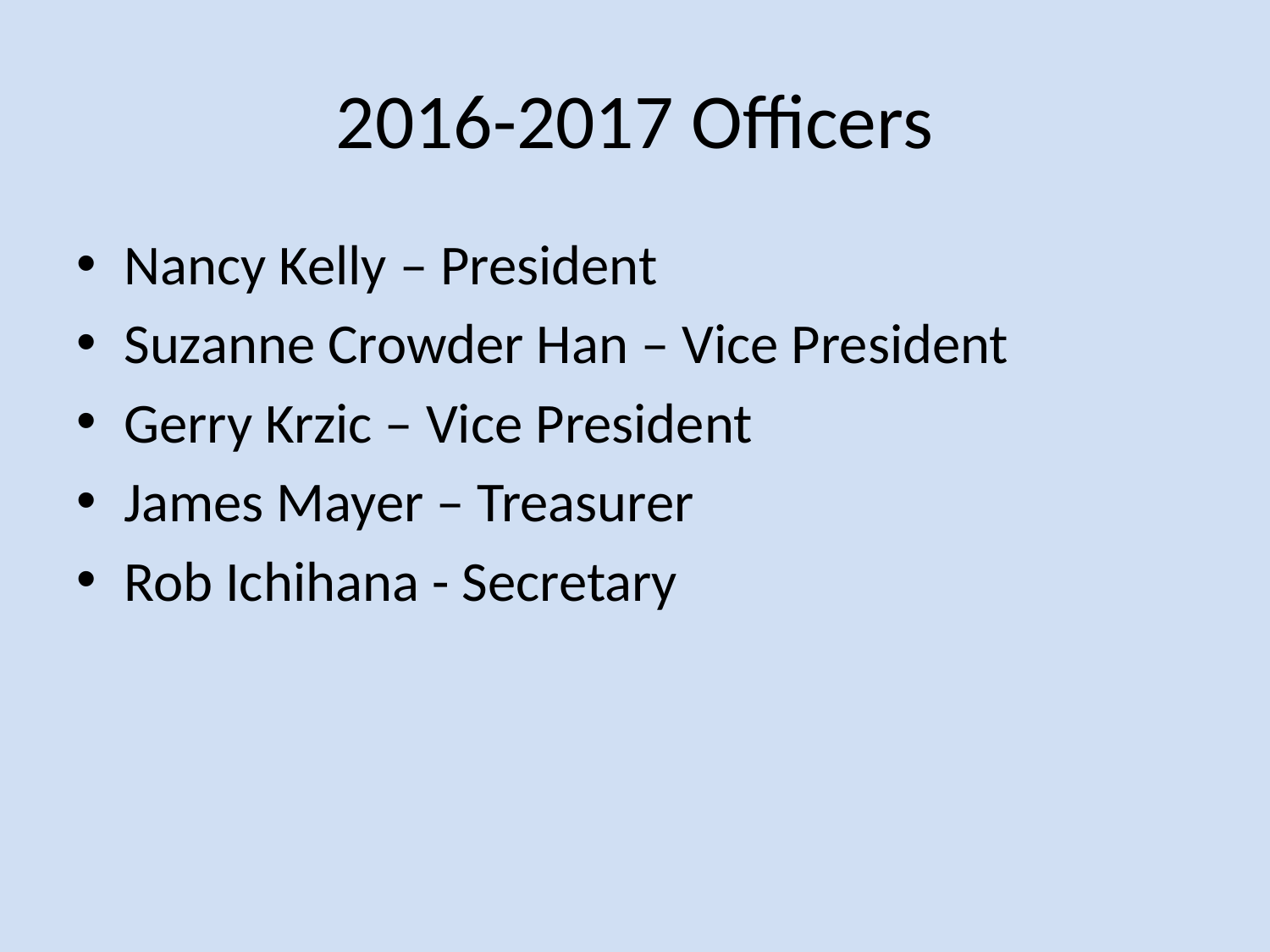

# 2016-2017 Officers
Nancy Kelly – President
Suzanne Crowder Han – Vice President
Gerry Krzic – Vice President
James Mayer – Treasurer
Rob Ichihana - Secretary